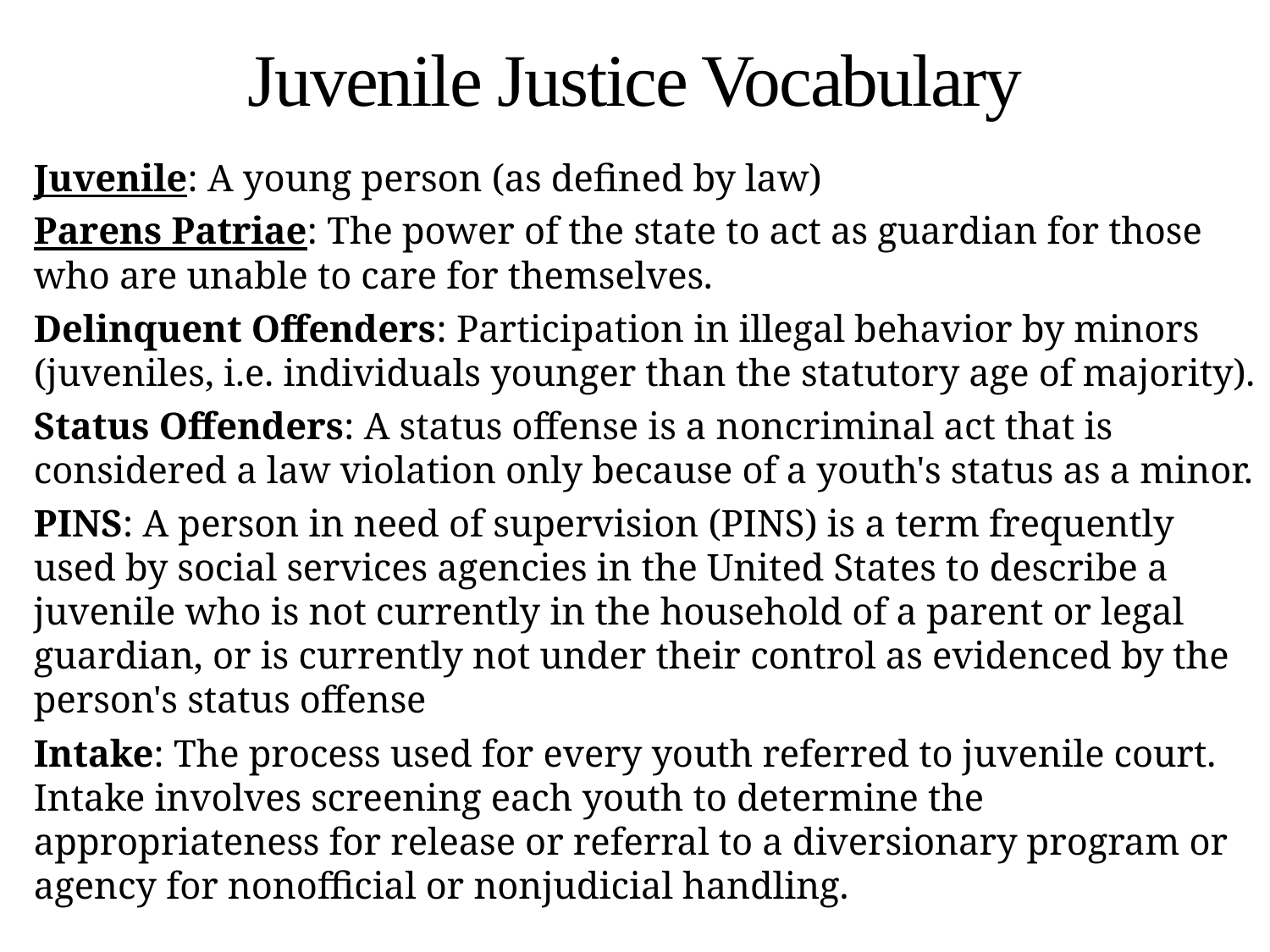

# Juvenile Justice Vocabulary
Juvenile: A young person (as defined by law)
Parens Patriae: The power of the state to act as guardian for those who are unable to care for themselves.
Delinquent Offenders: Participation in illegal behavior by minors (juveniles, i.e. individuals younger than the statutory age of majority).
Status Offenders: A status offense is a noncriminal act that is considered a law violation only because of a youth's status as a minor.
PINS: A person in need of supervision (PINS) is a term frequently used by social services agencies in the United States to describe a juvenile who is not currently in the household of a parent or legal guardian, or is currently not under their control as evidenced by the person's status offense
Intake: The process used for every youth referred to juvenile court. Intake involves screening each youth to determine the appropriateness for release or referral to a diversionary program or agency for nonofficial or nonjudicial handling.